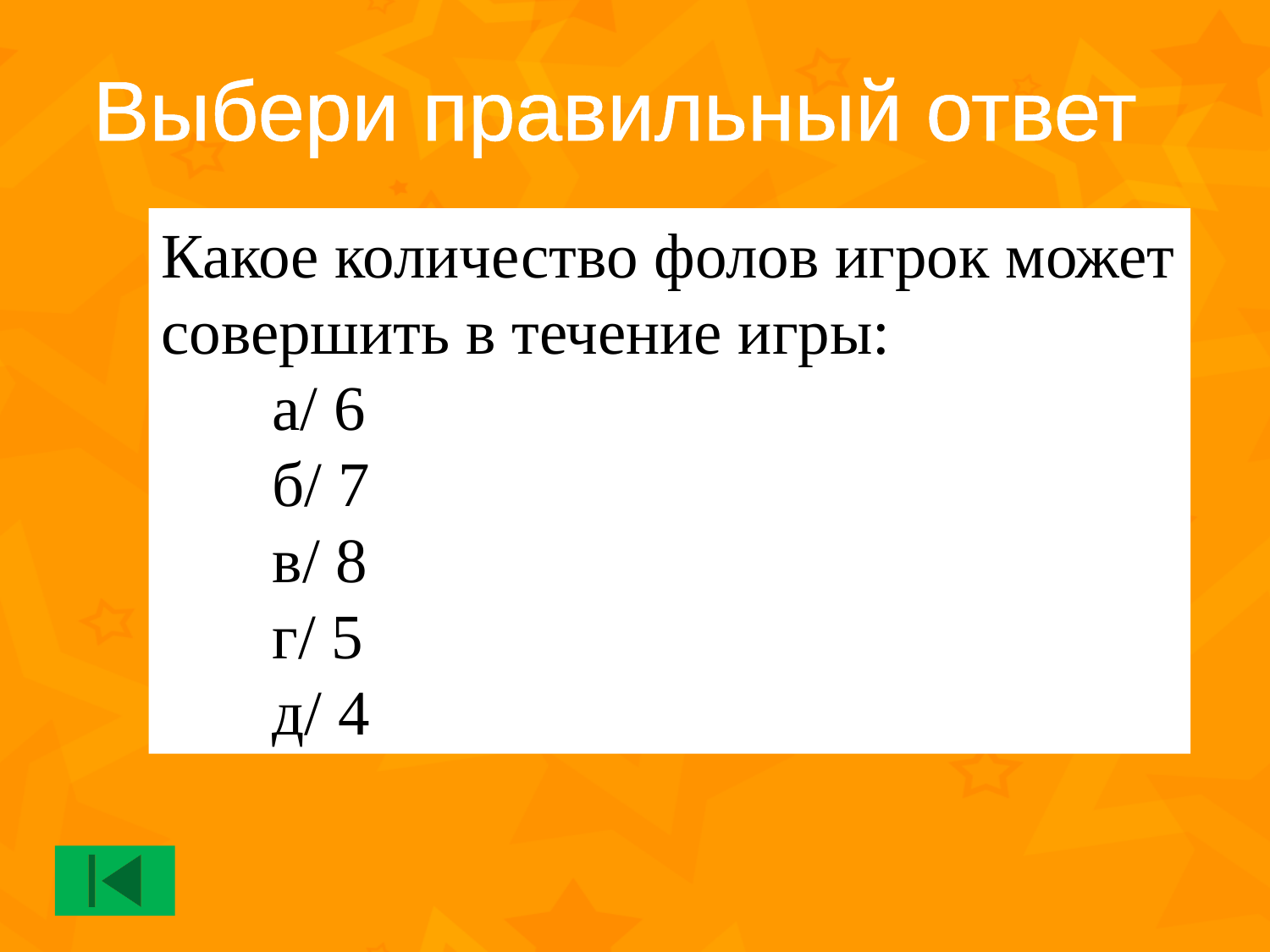

Выбери правильный ответ
Какое количество фолов игрок может совершить в течение игры:
       а/ 6
       б/ 7
       в/ 8
       г/ 5
       д/ 4